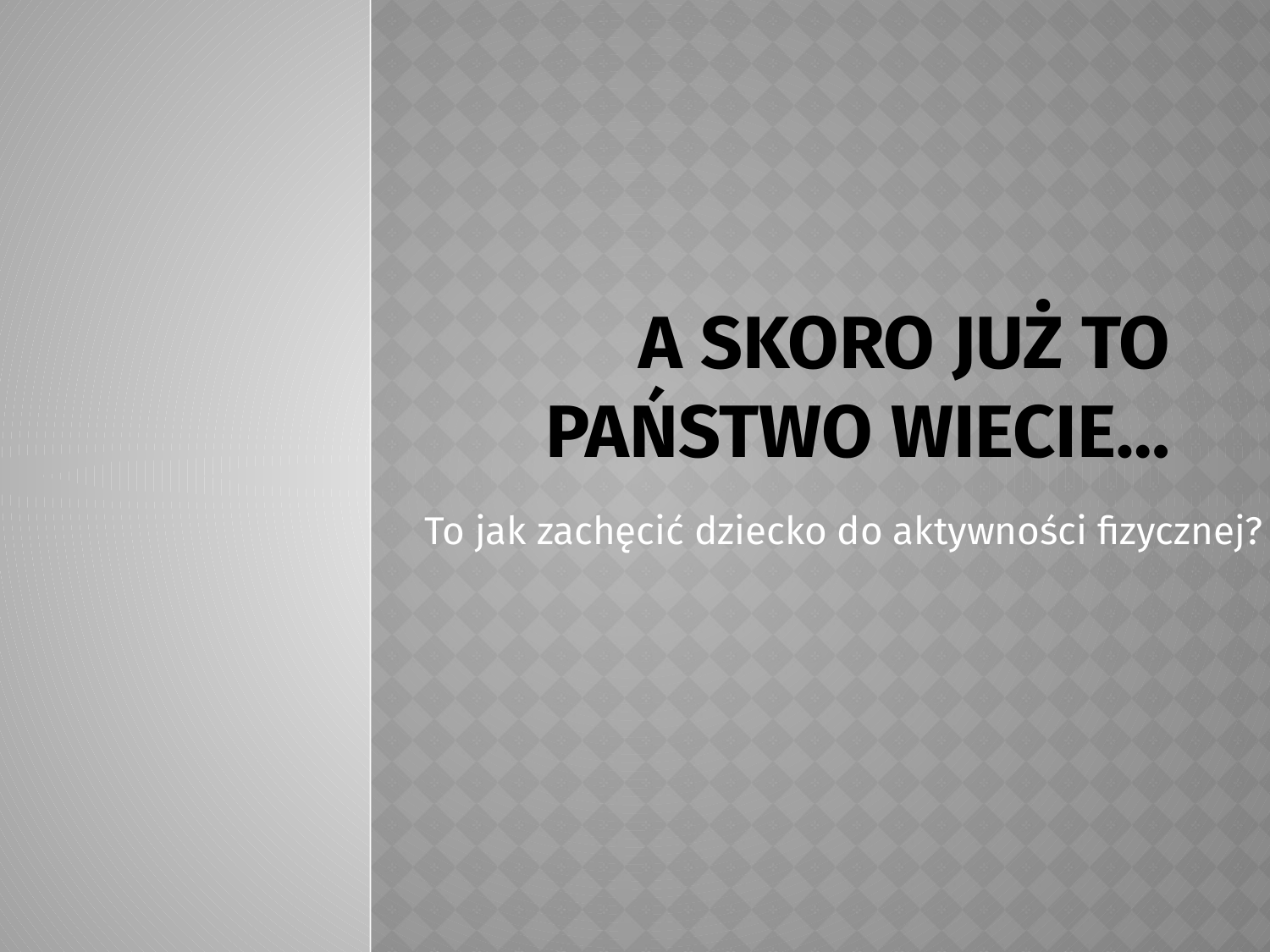

# A skoro już TO Państwo wiecie…
  To jak zachęcić dziecko do aktywności fizycznej?